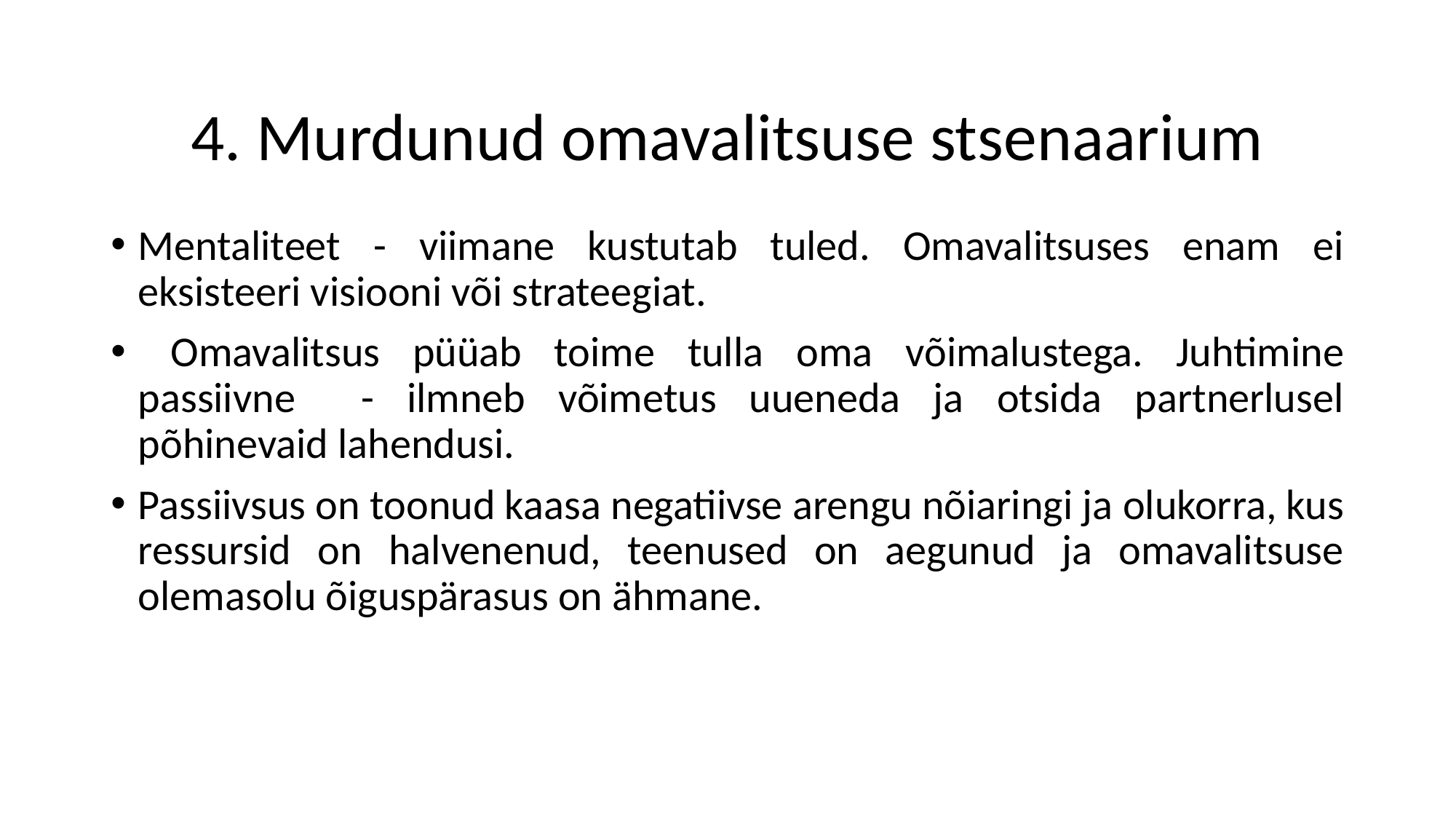

# 4. Murdunud omavalitsuse stsenaarium
Mentaliteet - viimane kustutab tuled. Omavalitsuses enam ei eksisteeri visiooni või strateegiat.
 Omavalitsus püüab toime tulla oma võimalustega. Juhtimine passiivne  - ilmneb võimetus uueneda ja otsida partnerlusel põhinevaid lahendusi.
Passiivsus on toonud kaasa negatiivse arengu nõiaringi ja olukorra, kus ressursid on halvenenud, teenused on aegunud ja omavalitsuse olemasolu õiguspärasus on ähmane.